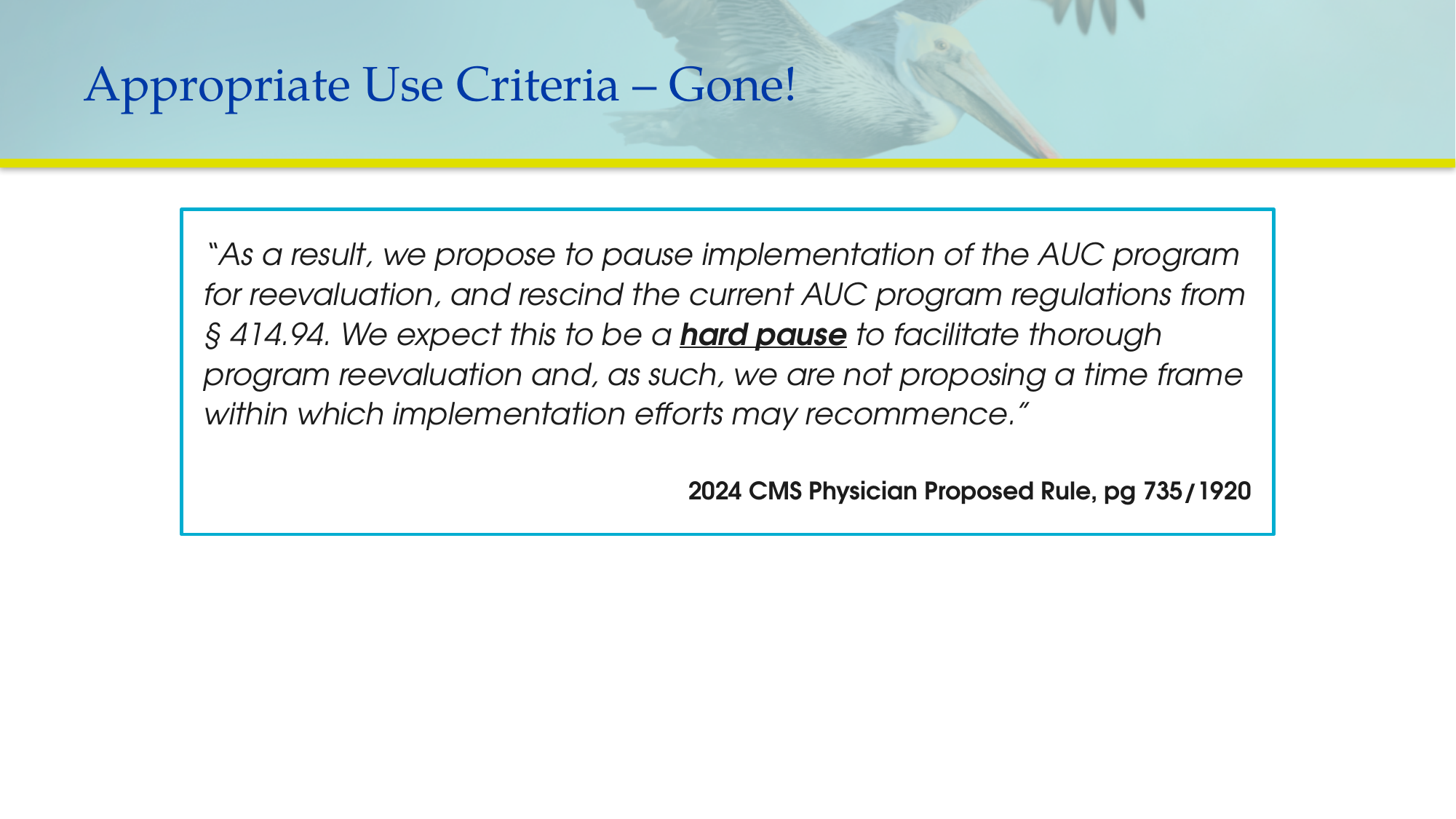

# Appropriate Use Criteria – Gone!
“As a result, we propose to pause implementation of the AUC program for reevaluation, and rescind the current AUC program regulations from § 414.94. We expect this to be a hard pause to facilitate thorough program reevaluation and, as such, we are not proposing a time frame within which implementation efforts may recommence.”

2024 CMS Physician Proposed Rule, pg 735/1920